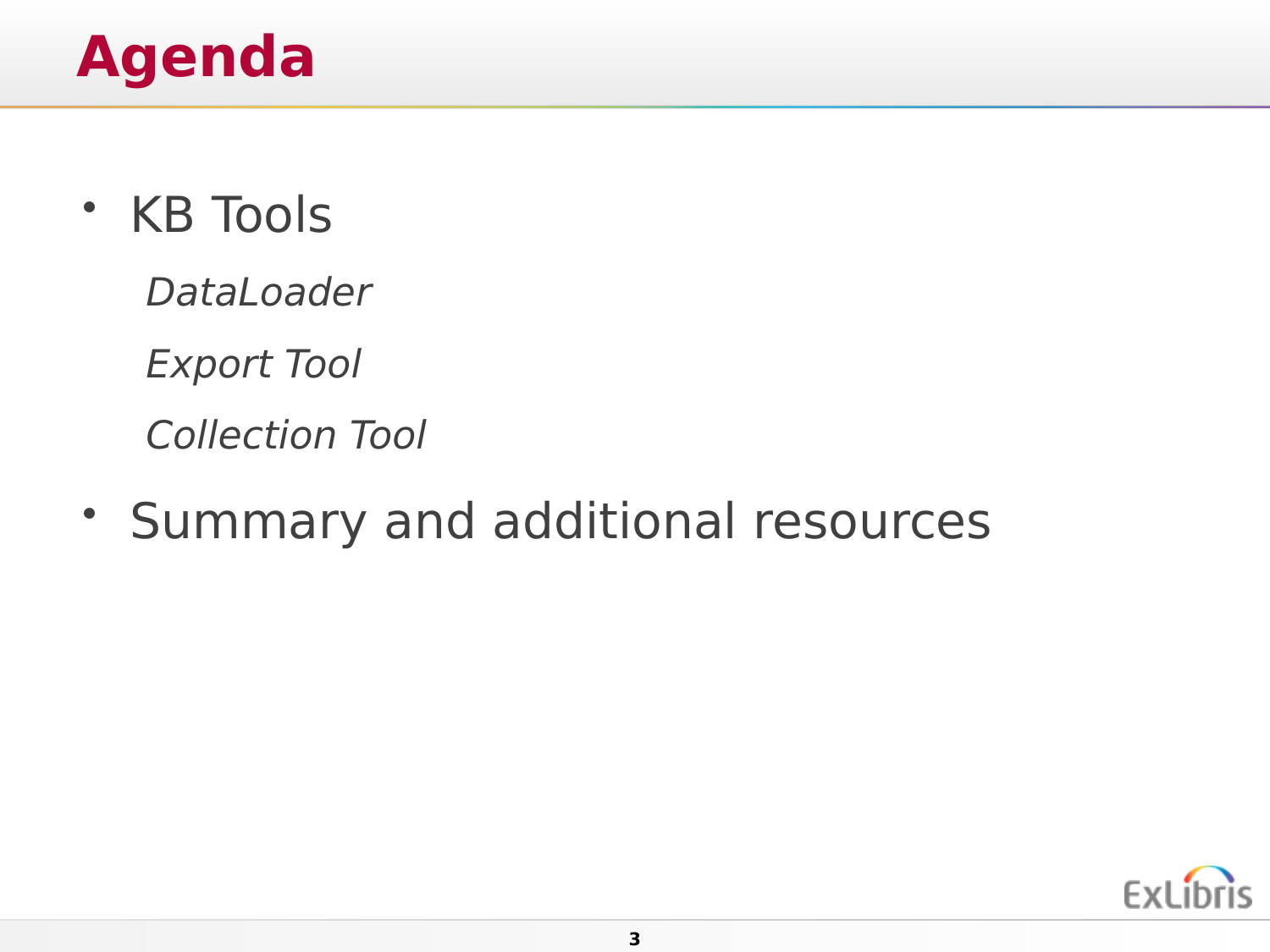

# Agenda
KB Tools
DataLoader
Export Tool
Collection Tool
Summary and additional resources